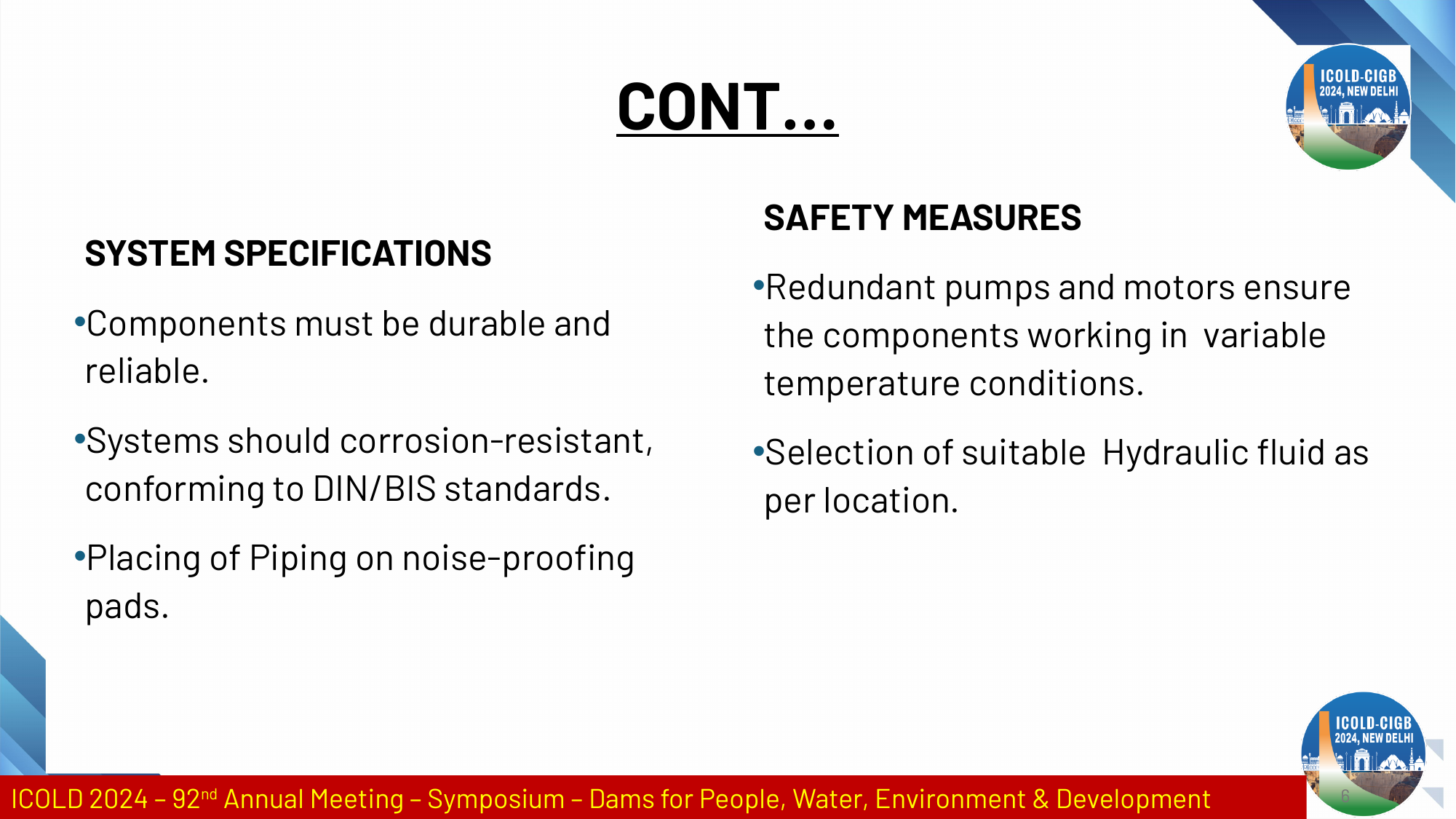

# CONT…
SAFETY MEASURES
Redundant pumps and motors ensure  the components working in  variable temperature conditions.
Selection of suitable  Hydraulic fluid as per location.
SYSTEM SPECIFICATIONS
Components must be durable and reliable.
Systems should corrosion-resistant, conforming to DIN/BIS standards.
Placing of Piping on noise-proofing pads.
6